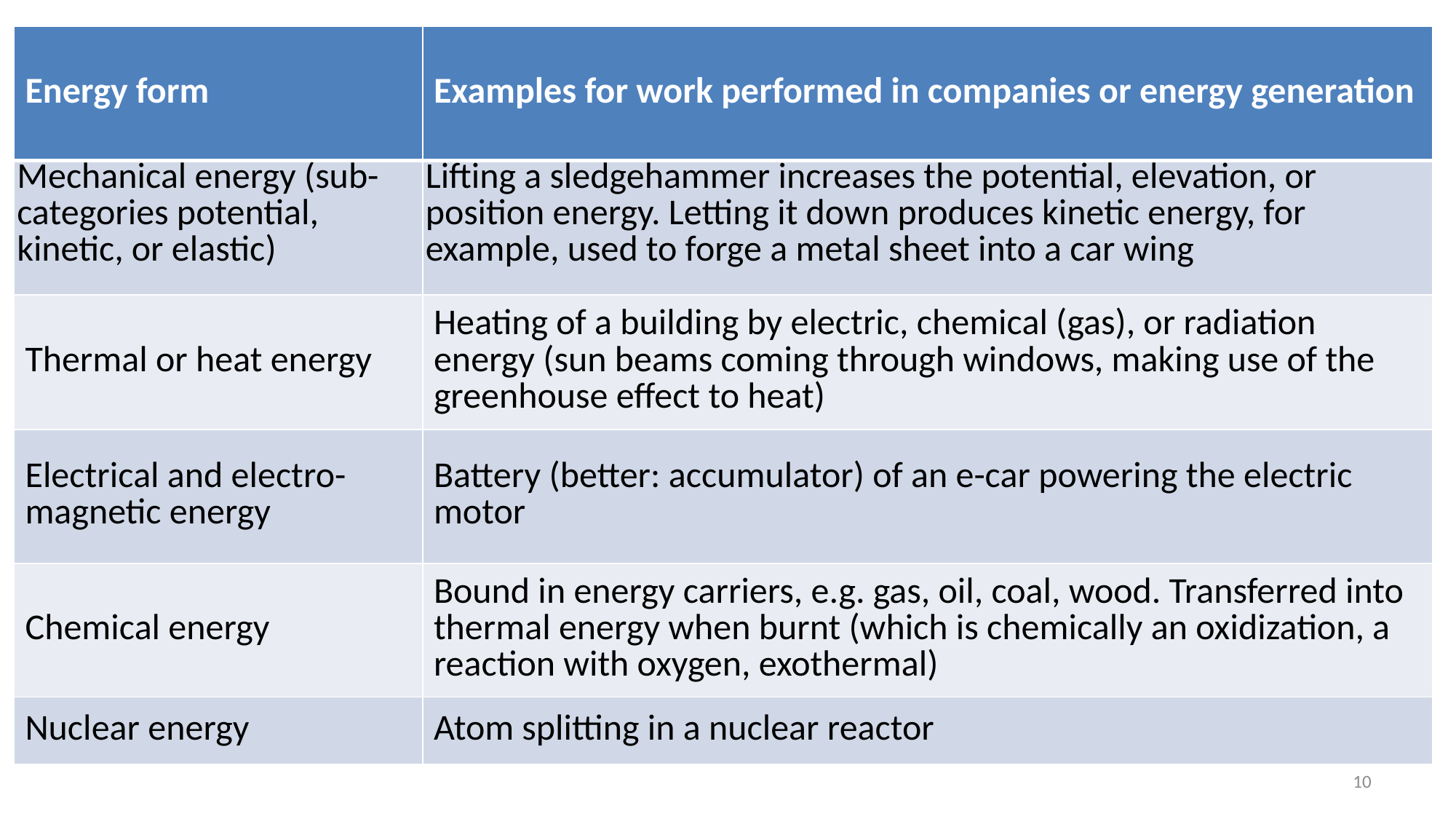

| Energy form | Examples for work performed in companies or energy generation |
| --- | --- |
| Mechanical energy (sub-categories potential, kinetic, or elastic) | Lifting a sledgehammer increases the potential, elevation, or position energy. Letting it down produces kinetic energy, for example, used to forge a metal sheet into a car wing |
| Thermal or heat energy | Heating of a building by electric, chemical (gas), or radiation energy (sun beams coming through windows, making use of the greenhouse effect to heat) |
| Electrical and electro-magnetic energy | Battery (better: accumulator) of an e-car powering the electric motor |
| Chemical energy | Bound in energy carriers, e.g. gas, oil, coal, wood. Transferred into thermal energy when burnt (which is chemically an oxidization, a reaction with oxygen, exothermal) |
| Nuclear energy | Atom splitting in a nuclear reactor |
10